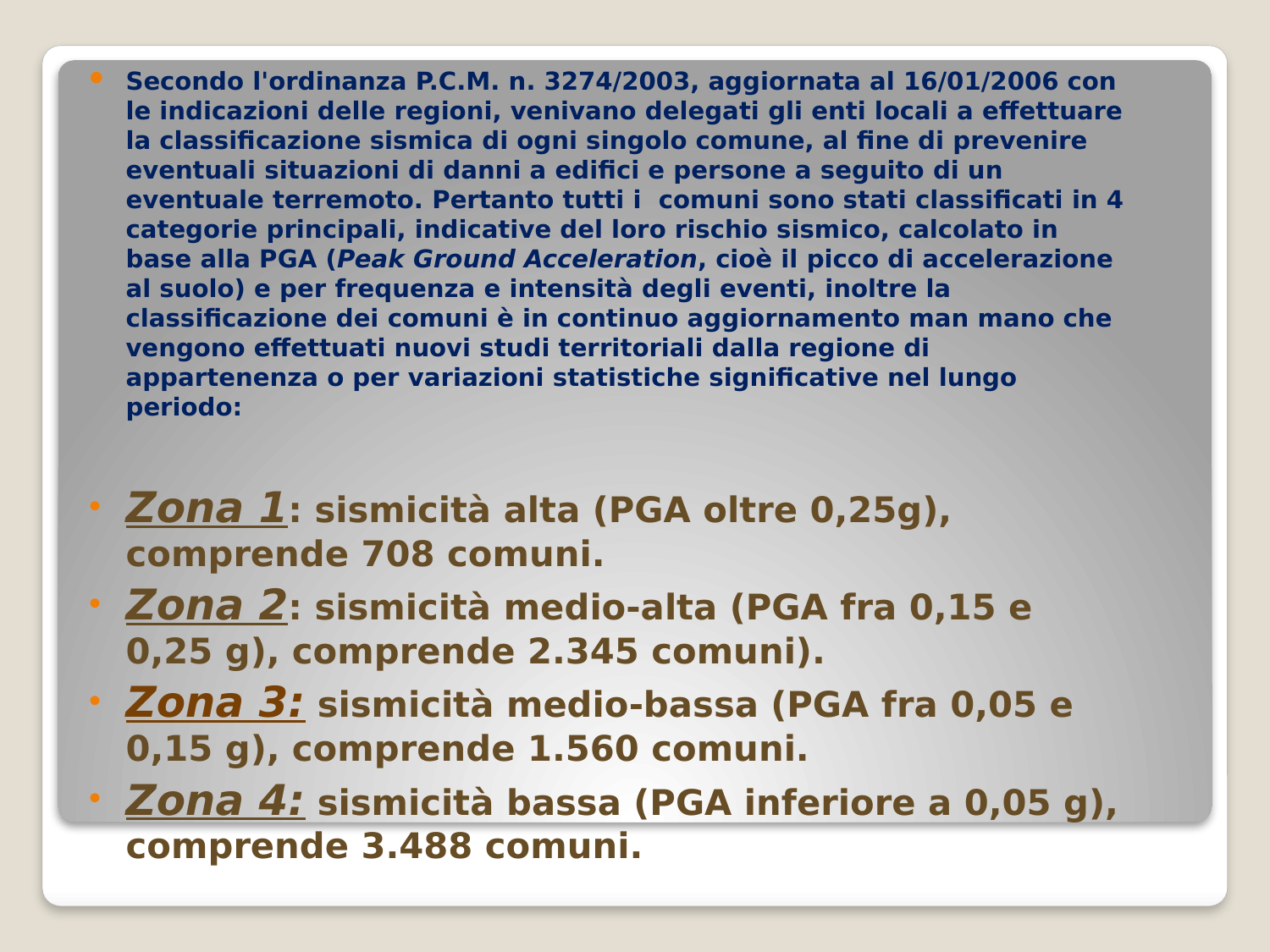

Secondo l'ordinanza P.C.M. n. 3274/2003, aggiornata al 16/01/2006 con le indicazioni delle regioni, venivano delegati gli enti locali a effettuare la classificazione sismica di ogni singolo comune, al fine di prevenire eventuali situazioni di danni a edifici e persone a seguito di un eventuale terremoto. Pertanto tutti i  comuni sono stati classificati in 4 categorie principali, indicative del loro rischio sismico, calcolato in base alla PGA (Peak Ground Acceleration, cioè il picco di accelerazione al suolo) e per frequenza e intensità degli eventi, inoltre la classificazione dei comuni è in continuo aggiornamento man mano che vengono effettuati nuovi studi territoriali dalla regione di appartenenza o per variazioni statistiche significative nel lungo periodo:

Zona 1: sismicità alta (PGA oltre 0,25g), comprende 708 comuni.
Zona 2: sismicità medio-alta (PGA fra 0,15 e 0,25 g), comprende 2.345 comuni).
Zona 3: sismicità medio-bassa (PGA fra 0,05 e 0,15 g), comprende 1.560 comuni.
Zona 4: sismicità bassa (PGA inferiore a 0,05 g), comprende 3.488 comuni.